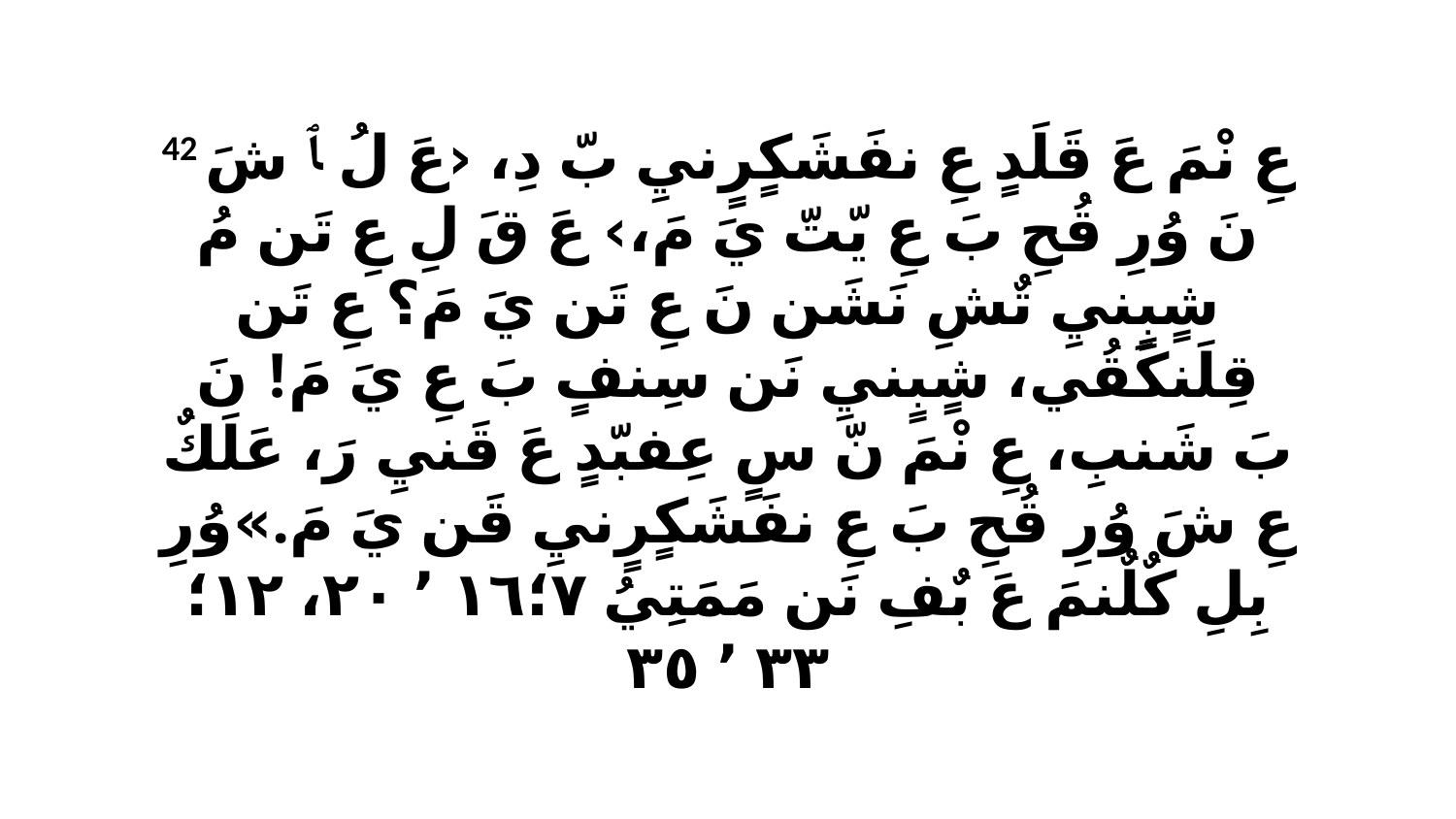

42 عِ نْمَ عَ قَلَدٍ عِ نفَشَكٍرٍنيِ بّ دِ، ‹عَ لُ ﭑ شَ نَ وُرِ قُحِ بَ عِ يّتّ يَ مَ،› عَ قَ لِ عِ تَن مُ شٍبٍنيِ تٌشِ نَشَن نَ عِ تَن يَ مَ؟ عِ تَن قِلَنكَقُي، شٍبٍنيِ نَن سِنفٍ بَ عِ يَ مَ! نَ بَ شَنبِ، عِ نْمَ نّ سٍ عِفبّدٍ عَ قَنيِ رَ، عَلَكٌ عِ شَ وُرِ قُحِ بَ عِ نفَشَكٍرٍنيِ قَن يَ مَ.»وُرِ بِلِ كٌلٌنمَ عَ بٌفِ نَن مَمَتِيُ ٧‏؛١٦ ٬ ٢٠، ١٢‏؛٣٣ ٬ ٣٥